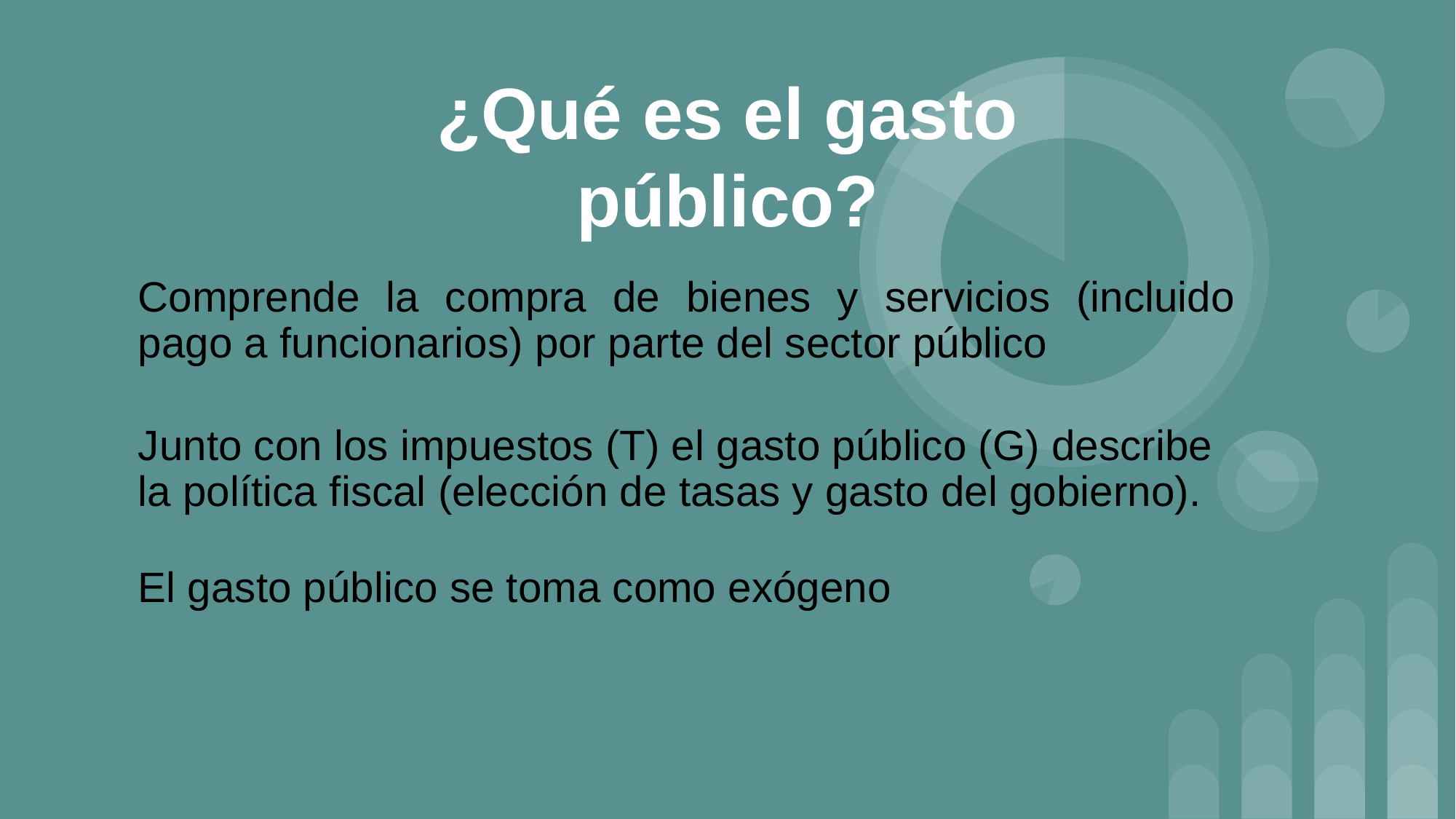

# ¿Qué es el gasto público?
Comprende la compra de bienes y servicios (incluido pago a funcionarios) por parte del sector público

Junto con los impuestos (T) el gasto público (G) describe la política fiscal (elección de tasas y gasto del gobierno).

El gasto público se toma como exógeno